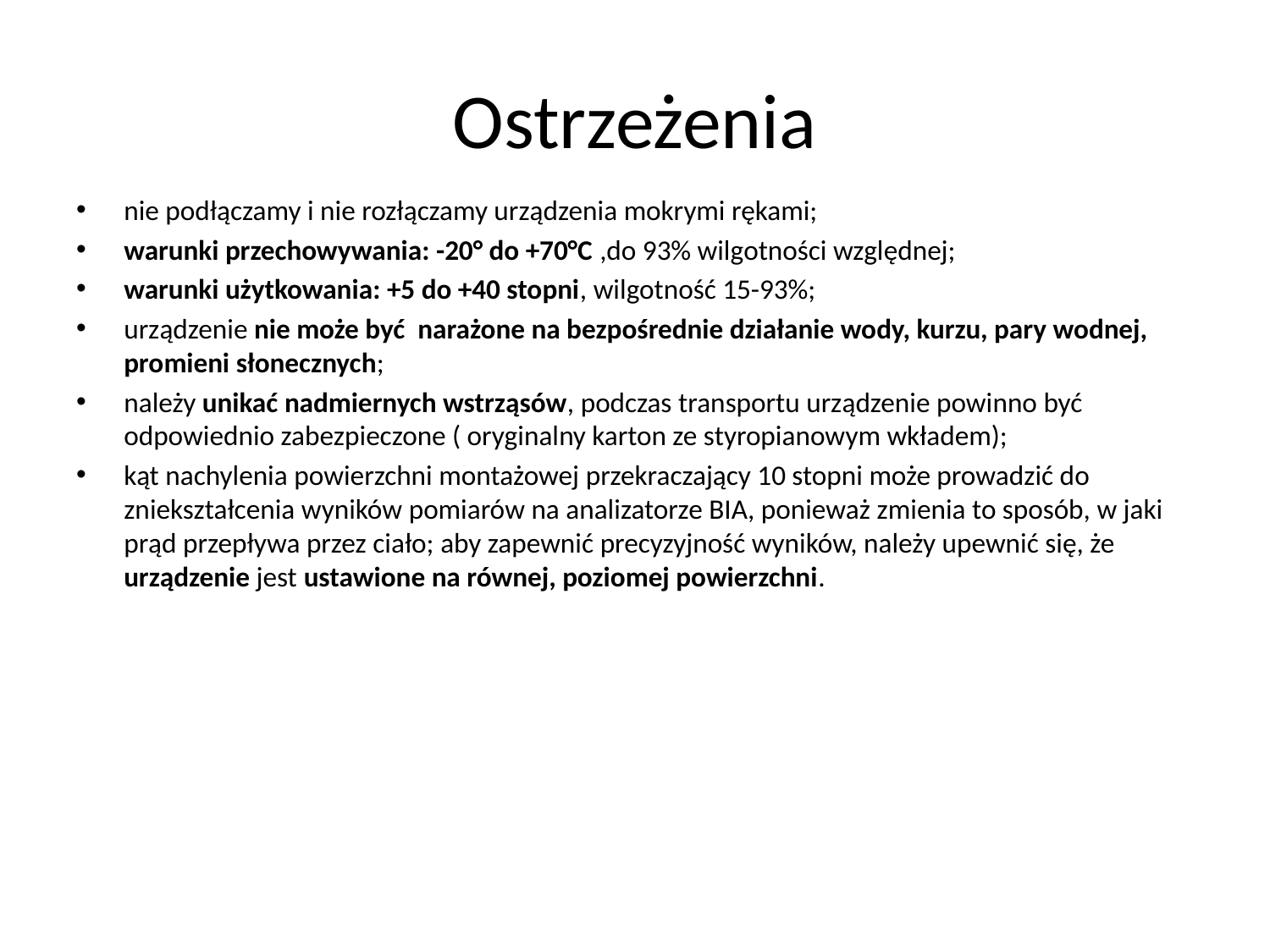

# Ostrzeżenia
nie podłączamy i nie rozłączamy urządzenia mokrymi rękami;
warunki przechowywania: -20° do +70°C ,do 93% wilgotności względnej;
warunki użytkowania: +5 do +40 stopni, wilgotność 15-93%;
urządzenie nie może być  narażone na bezpośrednie działanie wody, kurzu, pary wodnej, promieni słonecznych;
należy unikać nadmiernych wstrząsów, podczas transportu urządzenie powinno być odpowiednio zabezpieczone ( oryginalny karton ze styropianowym wkładem);
kąt nachylenia powierzchni montażowej przekraczający 10 stopni może prowadzić do zniekształcenia wyników pomiarów na analizatorze BIA, ponieważ zmienia to sposób, w jaki prąd przepływa przez ciało; aby zapewnić precyzyjność wyników, należy upewnić się, że urządzenie jest ustawione na równej, poziomej powierzchni.